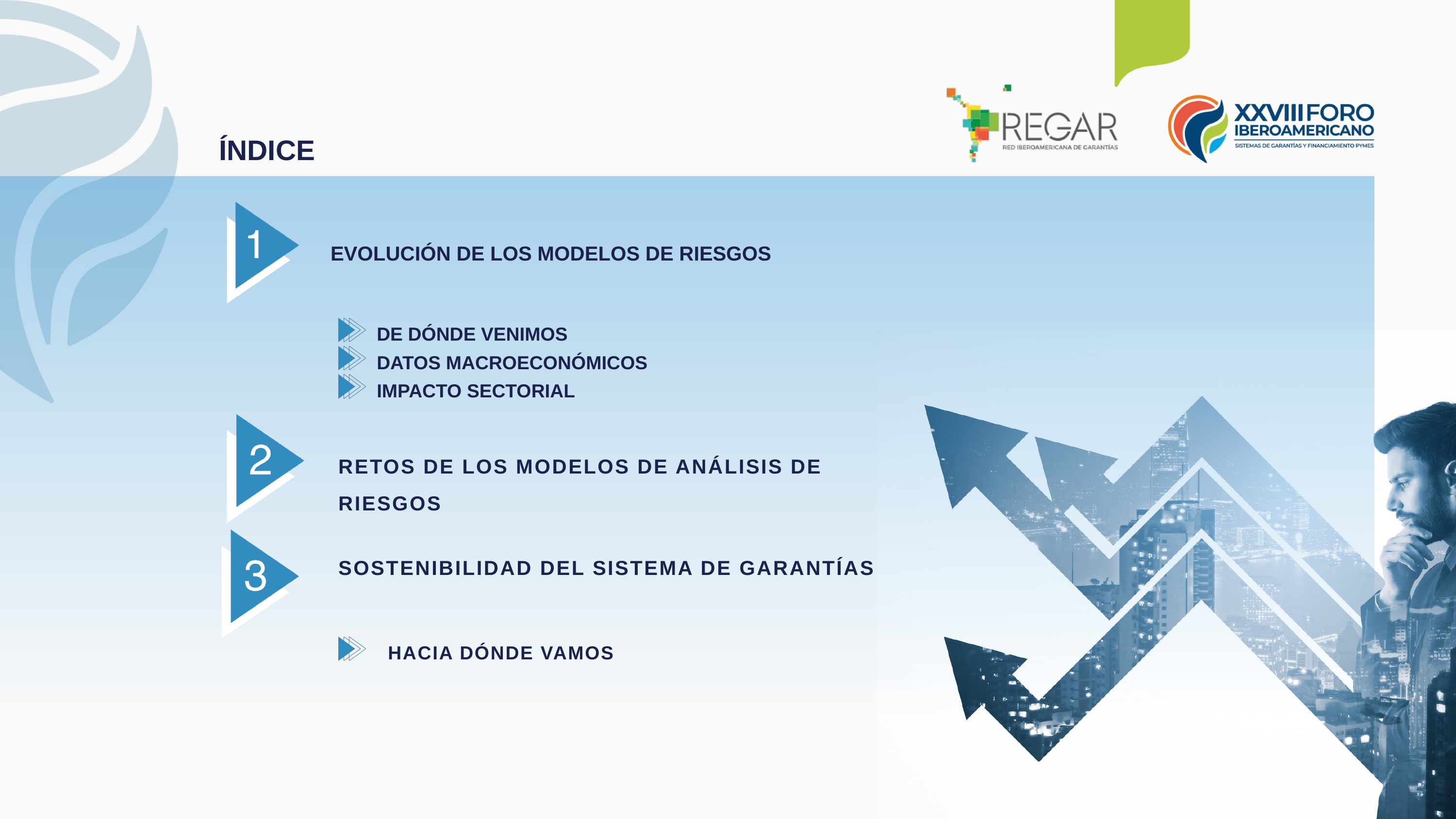

ÍNDICE

EVOLUCIÓN DE LOS MODELOS DE RIESGOS

DE DÓNDE VENIMOS
DATOS MACROECONÓMICOS
IMPACTO SECTORIAL

RETOS DE LOS MODELOS DE ANÁLISIS DE RIESGOS

SOSTENIBILIDAD DEL SISTEMA DE GARANTÍAS
HACIA DÓNDE VAMOS